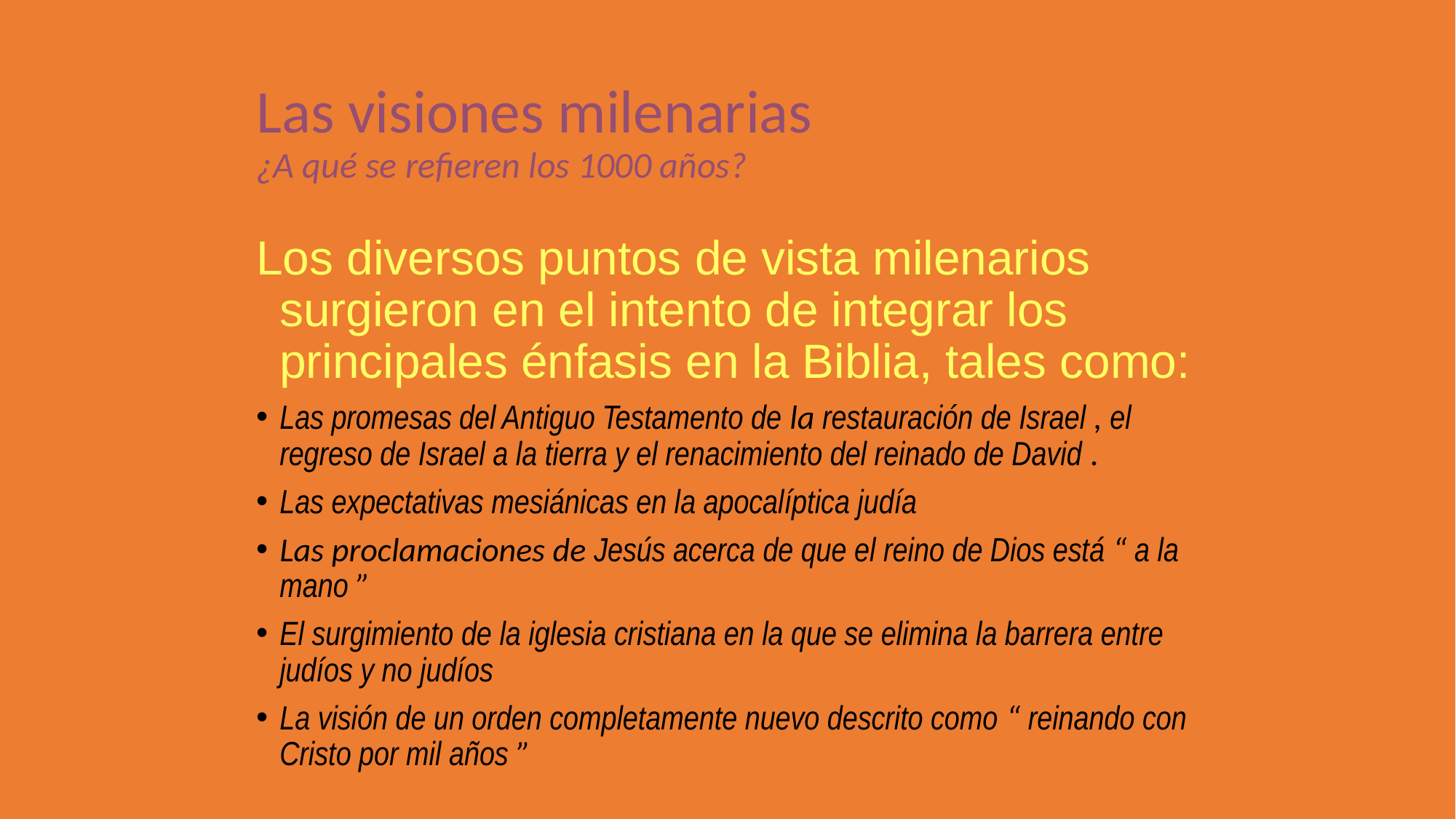

Las visiones milenarias
¿A qué se refieren los 1000 años?
Los diversos puntos de vista milenarios surgieron en el intento de integrar los principales énfasis en la Biblia, tales como:
Las promesas del Antiguo Testamento de la restauración de Israel , el regreso de Israel a la tierra y el renacimiento del reinado de David .
Las expectativas mesiánicas en la apocalíptica judía
Las proclamaciones de Jesús acerca de que el reino de Dios está “ a la mano ”
El surgimiento de la iglesia cristiana en la que se elimina la barrera entre judíos y no judíos
La visión de un orden completamente nuevo descrito como “ reinando con Cristo por mil años ”